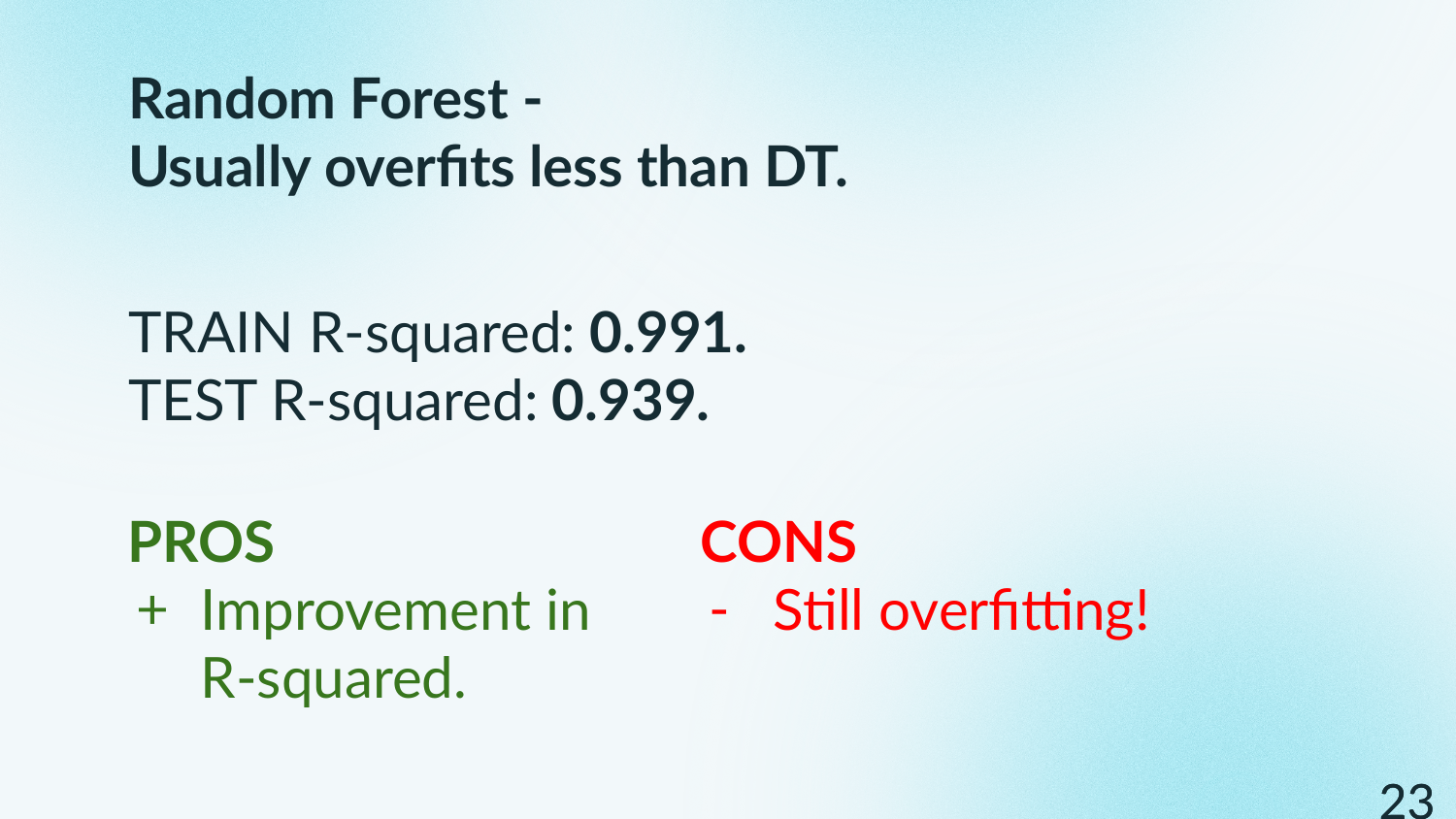

Random Forest -
Usually overfits less than DT.
TRAIN R-squared: 0.991.
TEST R-squared: 0.939.
PROS
Improvement in R-squared.
CONS
Still overfitting!
23
23